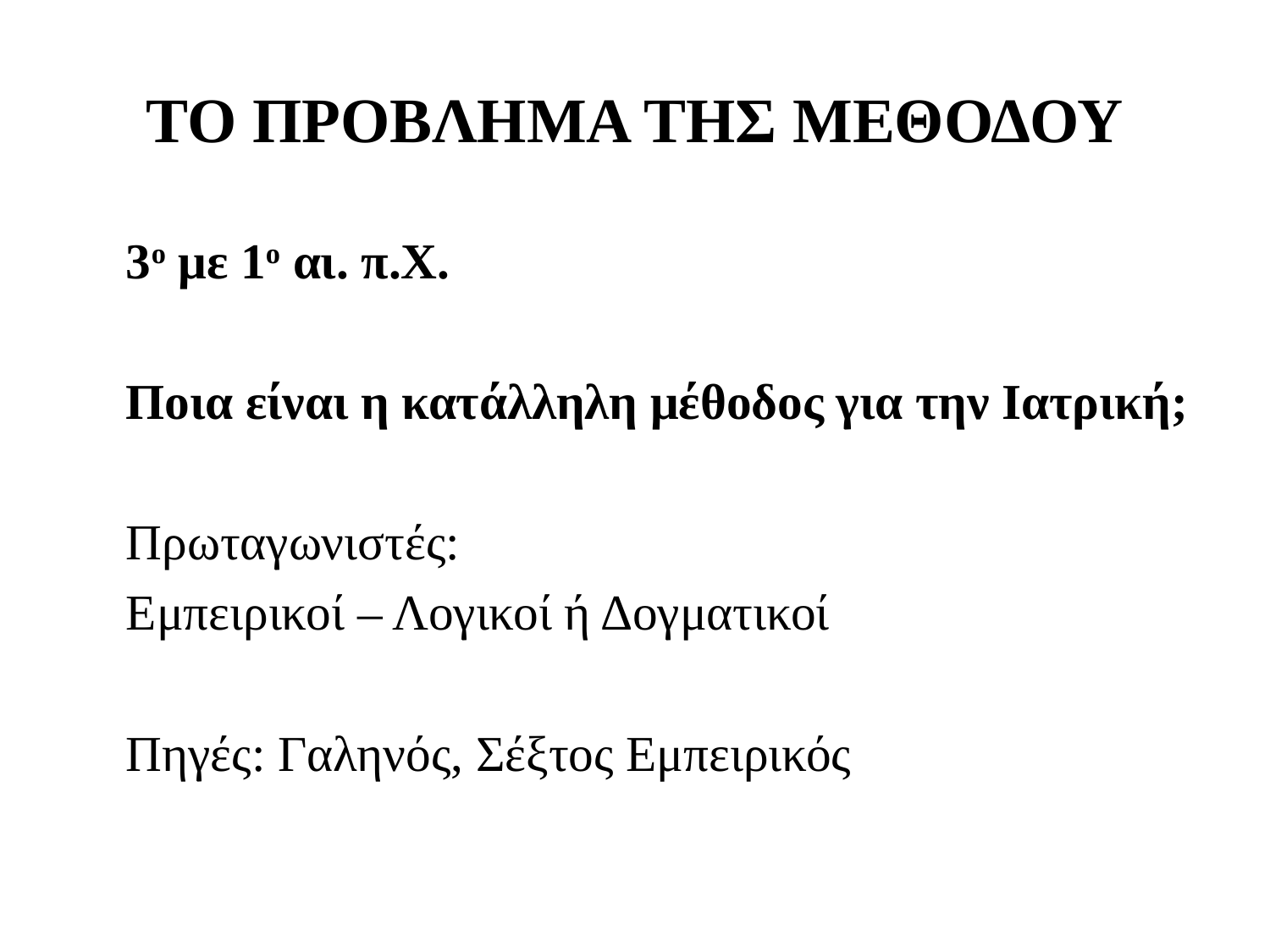

# ΤΟ ΠΡΟΒΛΗΜΑ ΤΗΣ ΜΕΘΟΔΟΥ
    3ο με 1ο αι. π.Χ.

    Ποια είναι η κατάλληλη μέθοδος για την Ιατρική;

    Πρωταγωνιστές:
    Εμπειρικοί – Λογικοί ή Δογματικοί

    Πηγές: Γαληνός, Σέξτος Εμπειρικός